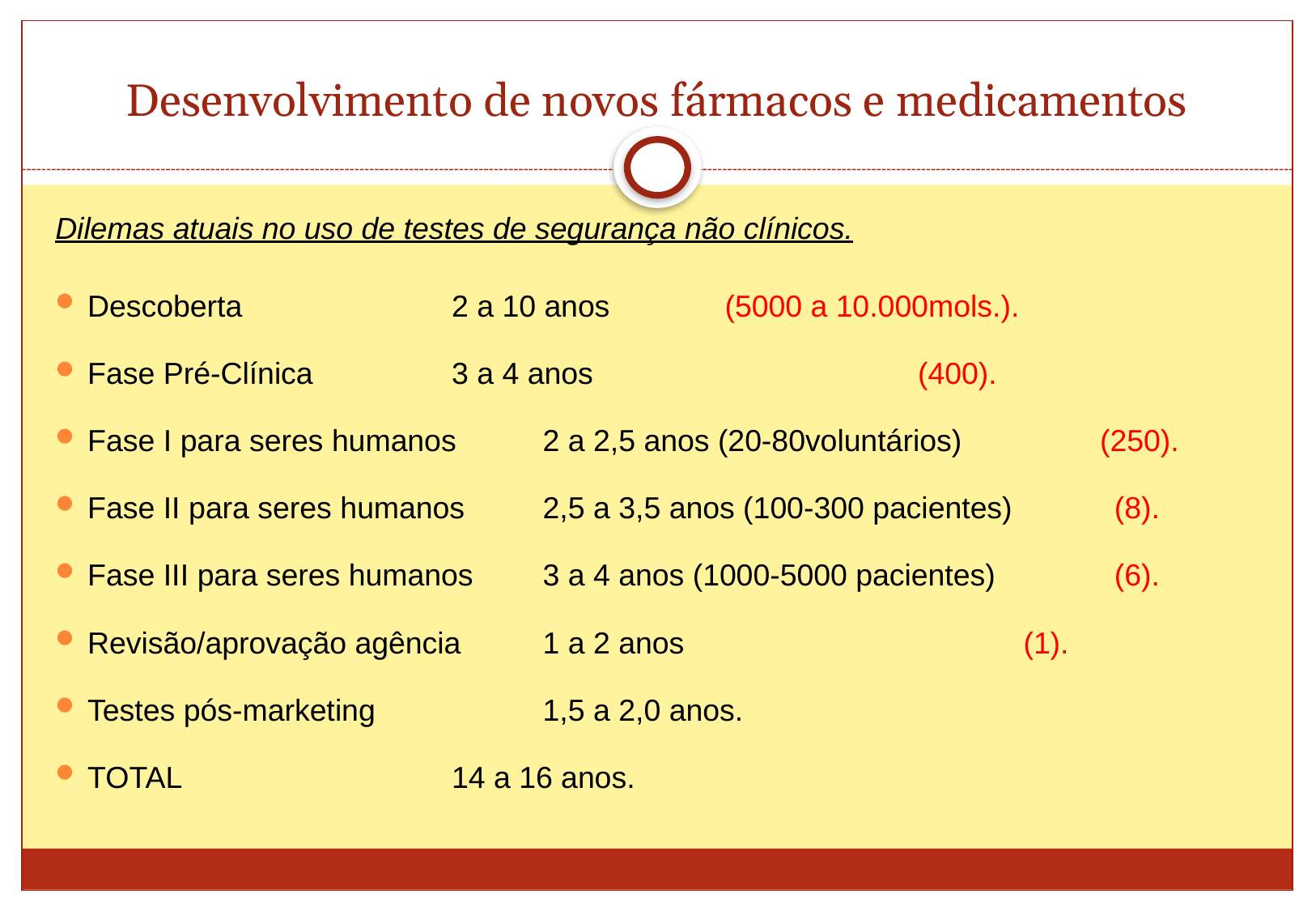

# Desenvolvimento de novos fármacos e medicamentos
Dilemas atuais no uso de testes de segurança não clínicos.

Descoberta 			2 a 10 anos 		(5000 a 10.000mols.).

Fase Pré-Clínica 		3 a 4 anos 			            (400).

Fase I para seres humanos 	2 a 2,5 anos (20-80voluntários) 	            (250).

Fase II para seres humanos	2,5 a 3,5 anos (100-300 pacientes)            (8).

Fase III para seres humanos 	3 a 4 anos (1000-5000 pacientes)              (6).

Revisão/aprovação agência	1 a 2 anos				   (1).

Testes pós-marketing		1,5 a 2,0 anos.

TOTAL			14 a 16 anos.